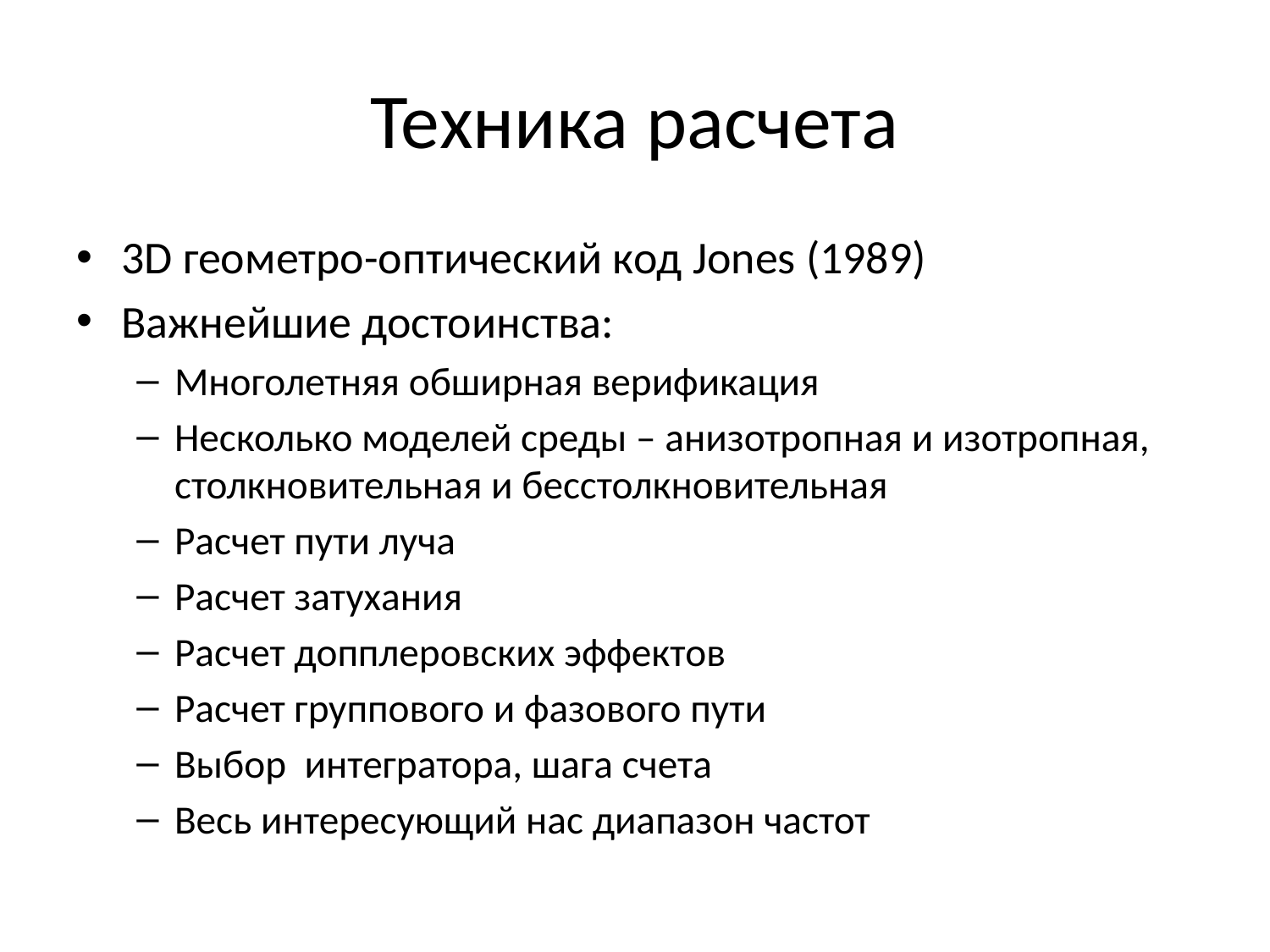

# Техника расчета
3D геометро-оптический код Jones (1989)
Важнейшие достоинства:
Многолетняя обширная верификация
Несколько моделей среды – анизотропная и изотропная, столкновительная и бесстолкновительная
Расчет пути луча
Расчет затухания
Расчет допплеровских эффектов
Расчет группового и фазового пути
Выбор  интегратора, шага счета
Весь интересующий нас диапазон частот